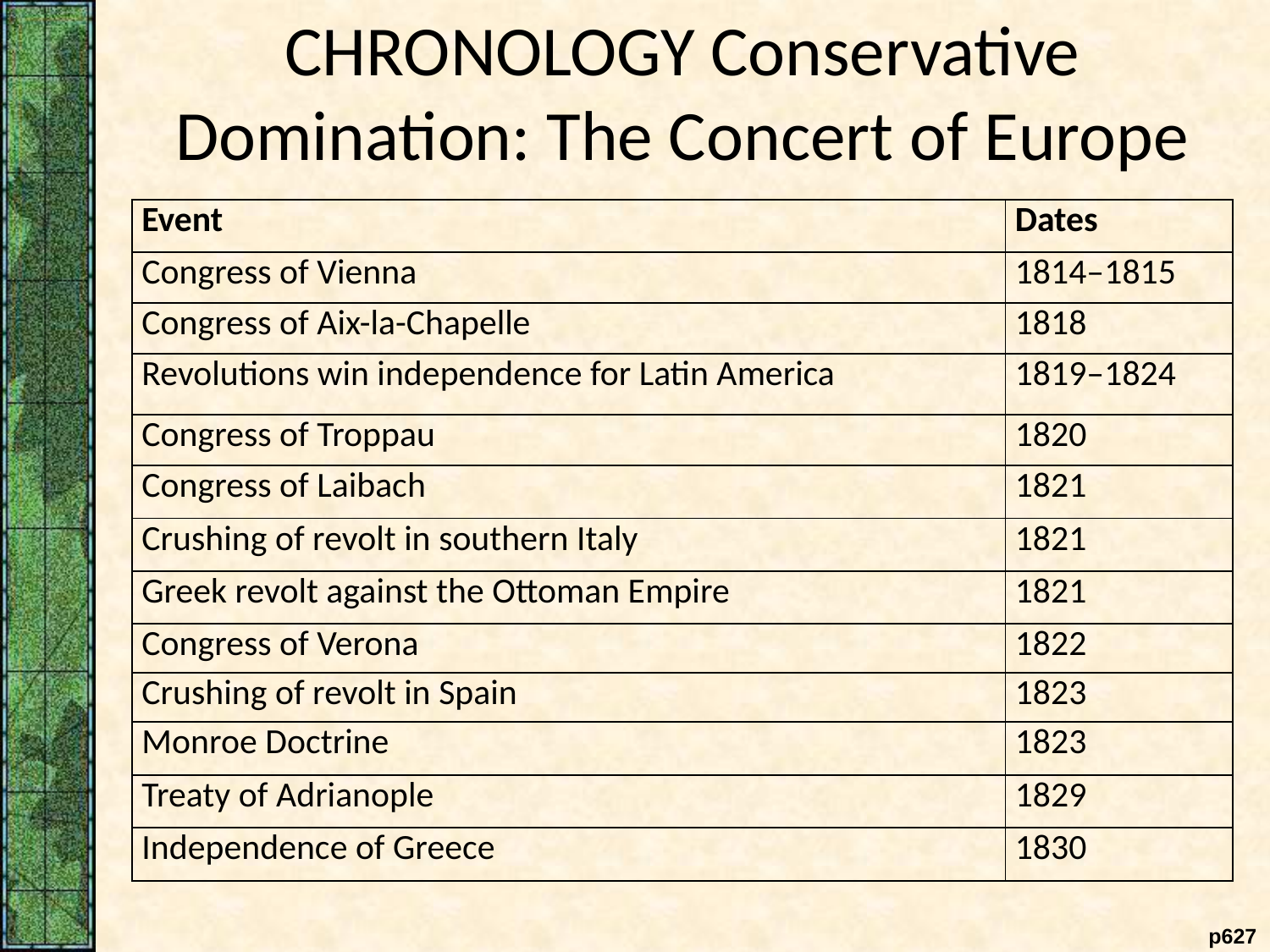

CHRONOLOGY Conservative Domination: The Concert of Europe
| Event | Dates |
| --- | --- |
| Congress of Vienna | 1814–1815 |
| Congress of Aix-la-Chapelle | 1818 |
| Revolutions win independence for Latin America | 1819–1824 |
| Congress of Troppau | 1820 |
| Congress of Laibach | 1821 |
| Crushing of revolt in southern Italy | 1821 |
| Greek revolt against the Ottoman Empire | 1821 |
| Congress of Verona | 1822 |
| Crushing of revolt in Spain | 1823 |
| Monroe Doctrine | 1823 |
| Treaty of Adrianople | 1829 |
| Independence of Greece | 1830 |
 p627